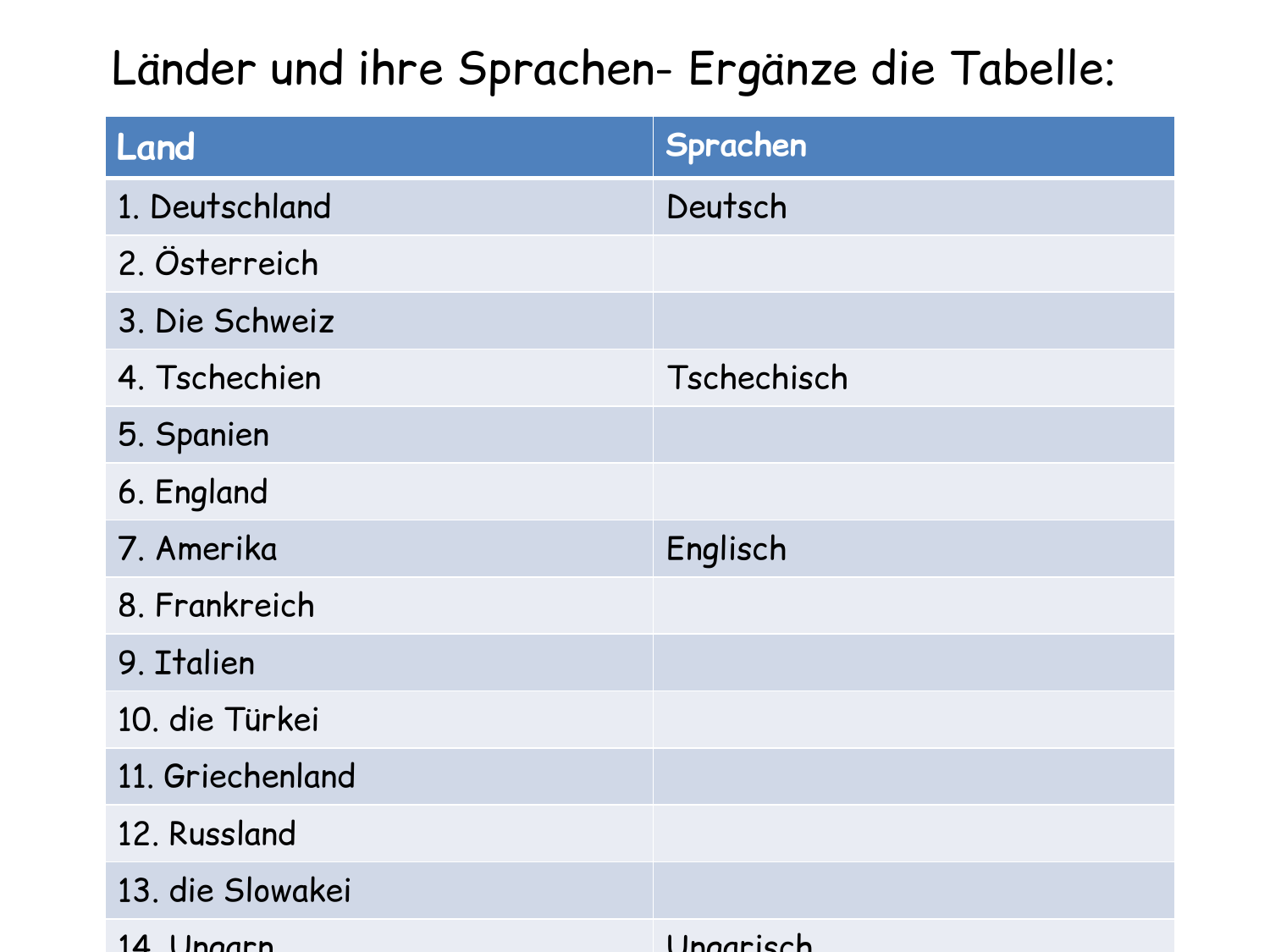

# Länder und ihre Sprachen- Ergänze die Tabelle:
| Land | Sprachen |
| --- | --- |
| 1. Deutschland | Deutsch |
| 2. Österreich |  |
| 3. Die Schweiz |  |
| 4. Tschechien | Tschechisch |
| 5. Spanien |  |
| 6. England |  |
| 7. Amerika | Englisch |
| 8. Frankreich |  |
| 9. Italien |  |
| 10. die Türkei |  |
| 11. Griechenland |  |
| 12. Russland |  |
| 13. die Slowakei |  |
| 14. Ungarn | Ungarisch |
| 15. Polen |  |